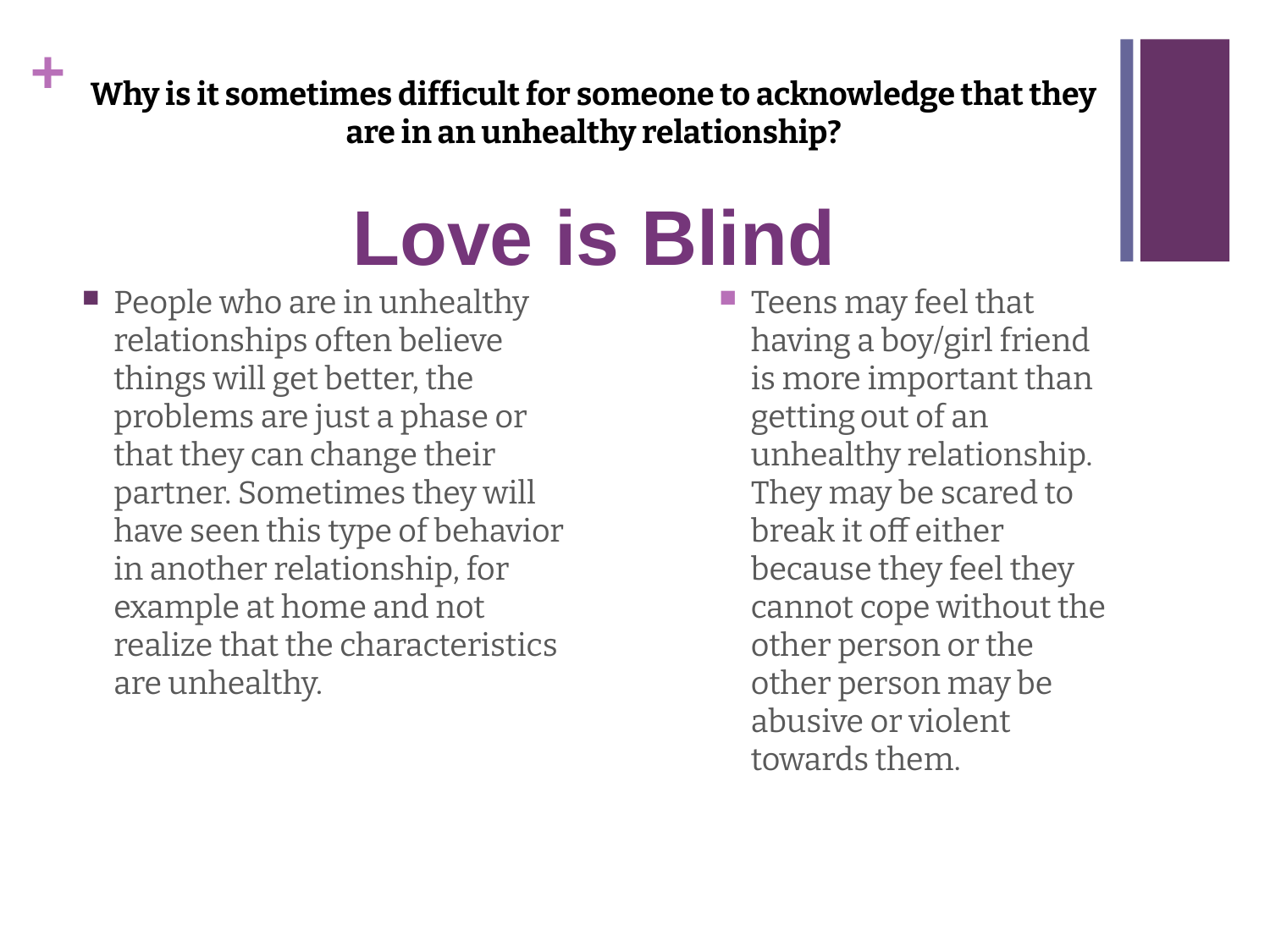

# Why is it sometimes difficult for someone to acknowledge that they are in an unhealthy relationship? Love is Blind
People who are in unhealthy relationships often believe things will get better, the problems are just a phase or that they can change their partner. Sometimes they will have seen this type of behavior in another relationship, for example at home and not realize that the characteristics are unhealthy.

Teens may feel that having a boy/girl friend is more important than getting out of an unhealthy relationship. They may be scared to break it off either because they feel they cannot cope without the other person or the other person may be abusive or violent towards them.